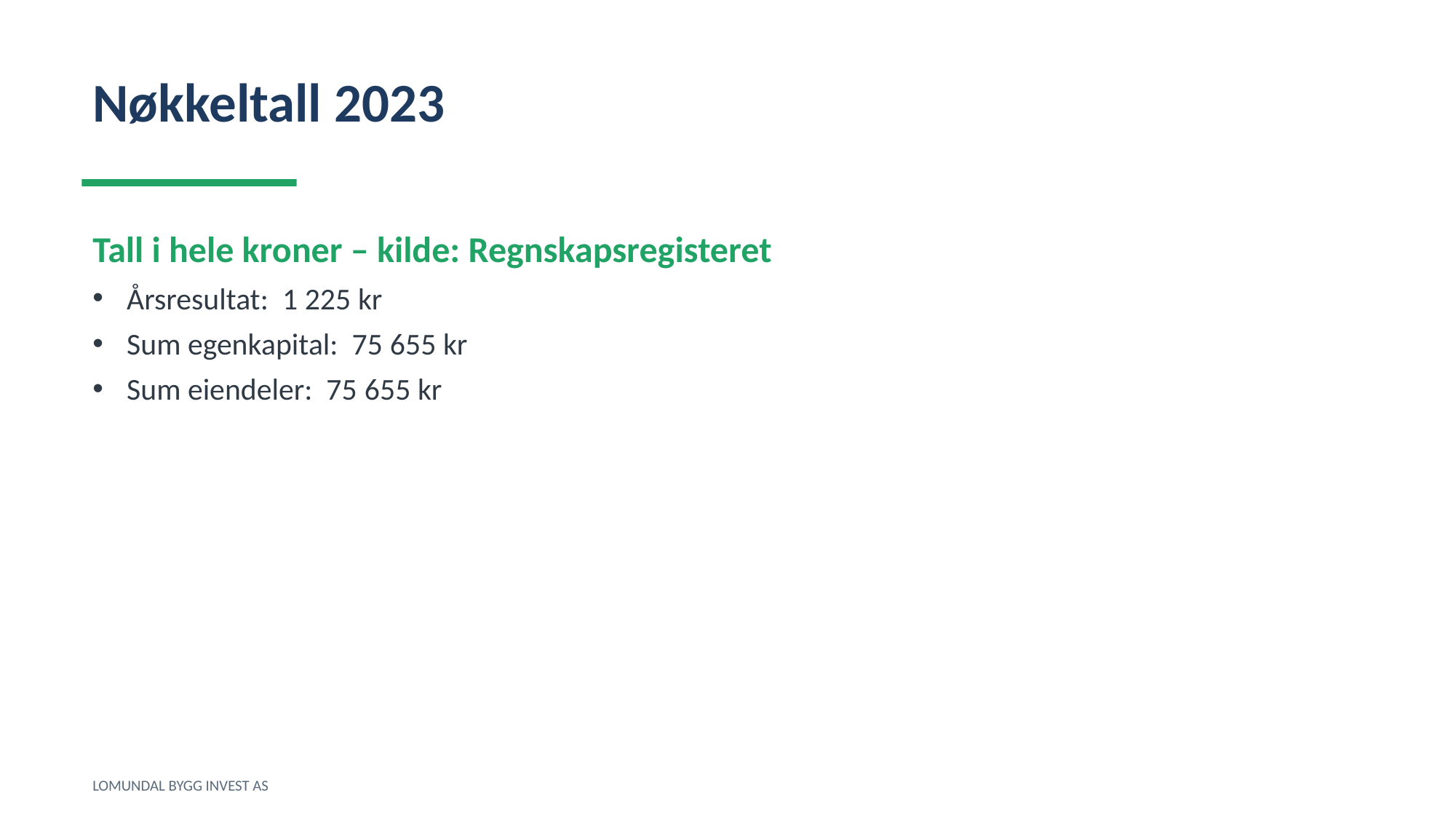

Nøkkeltall 2023

Tall i hele kroner – kilde: Regnskapsregisteret
Årsresultat:  1 225 kr
Sum egenkapital:  75 655 kr
Sum eiendeler:  75 655 kr
LOMUNDAL BYGG INVEST AS